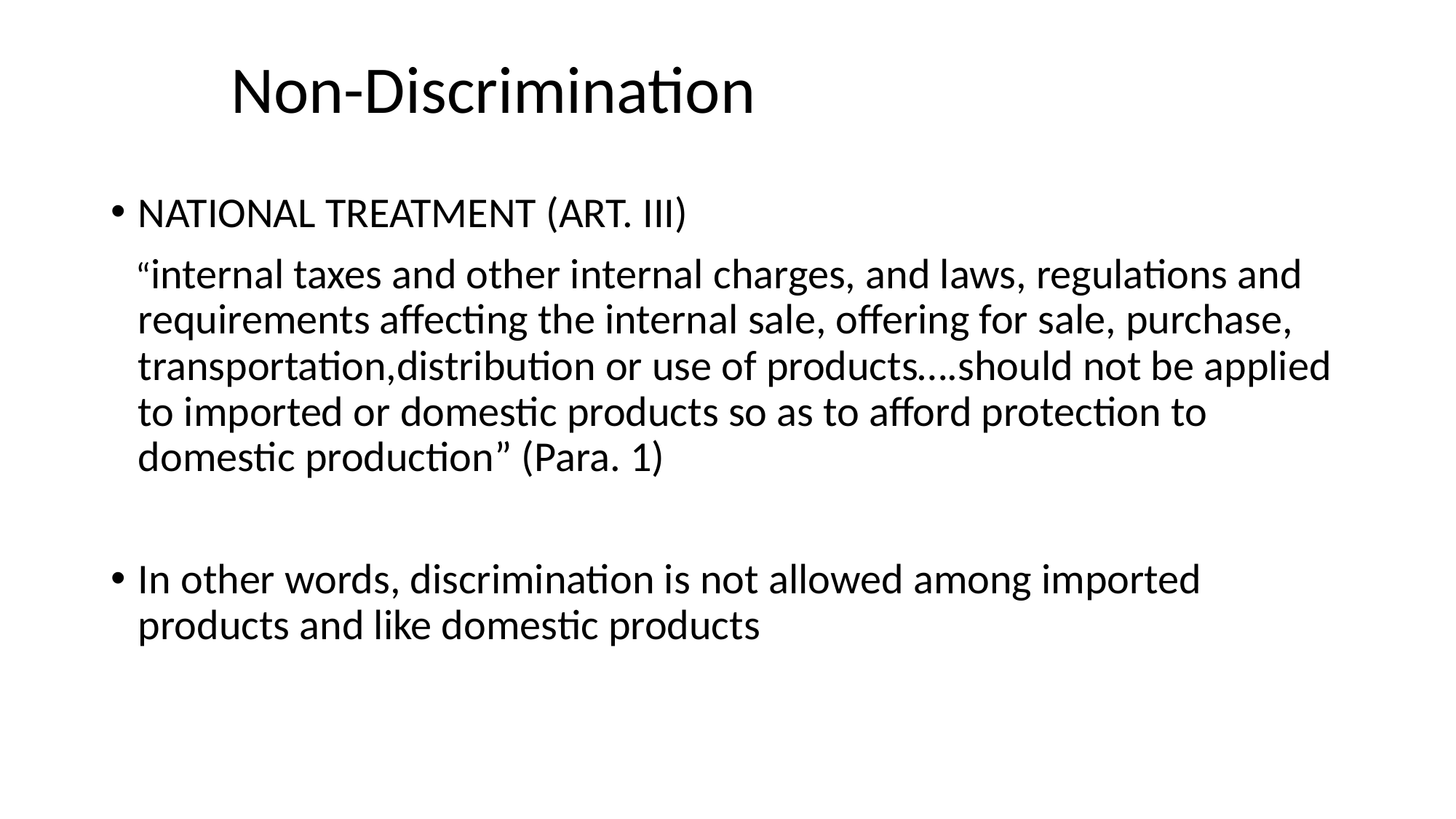

# Non-Discrimination
NATIONAL TREATMENT (ART. III)
   “internal taxes and other internal charges, and laws, regulations and requirements affecting the internal sale, offering for sale, purchase, transportation,distribution or use of products….should not be applied to imported or domestic products so as to afford protection to domestic production” (Para. 1)

In other words, discrimination is not allowed among imported products and like domestic products